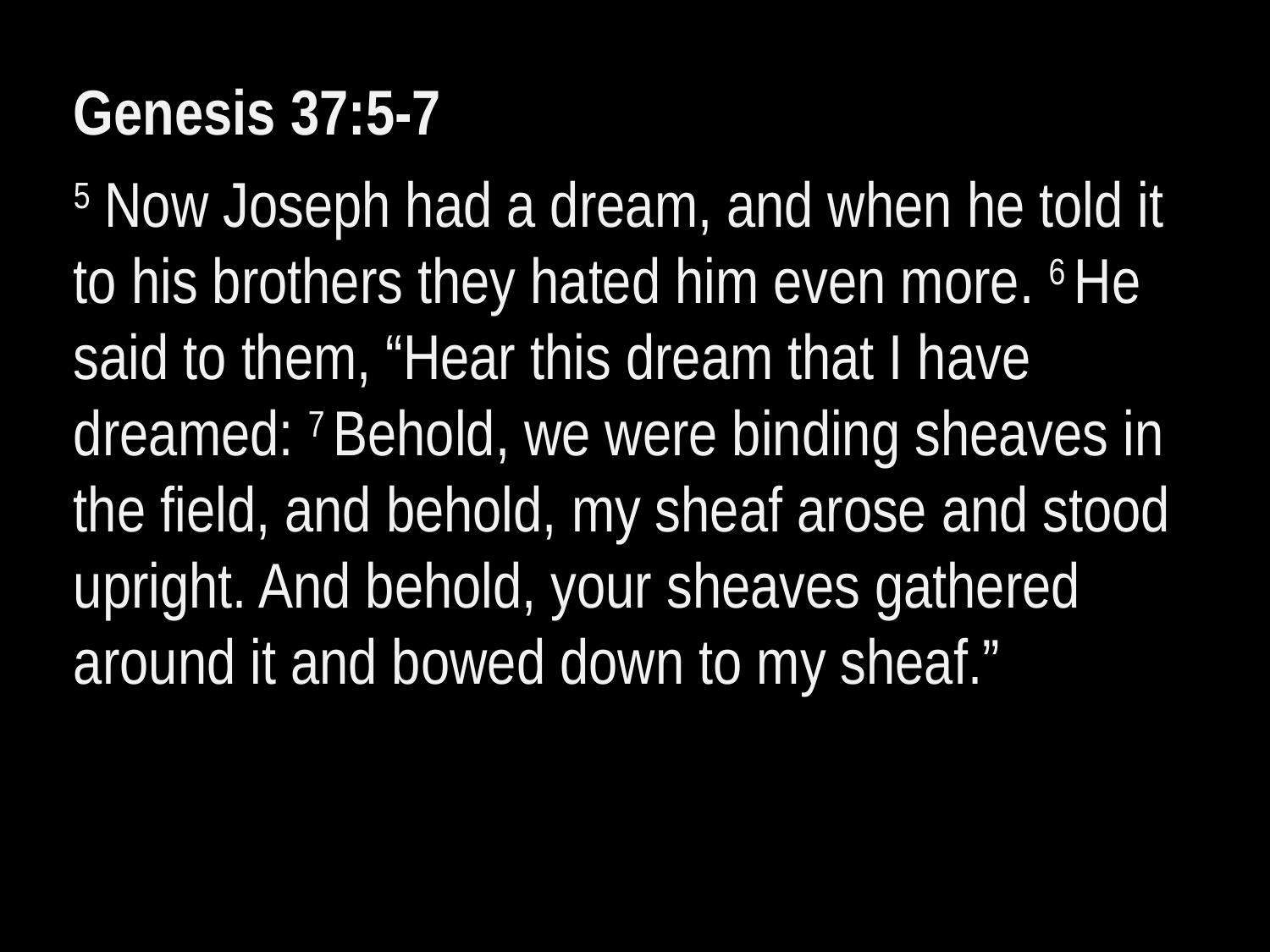

Genesis 37:5-7

5 Now Joseph had a dream, and when he told it to his brothers they hated him even more. 6 He said to them, “Hear this dream that I have dreamed: 7 Behold, we were binding sheaves in the field, and behold, my sheaf arose and stood upright. And behold, your sheaves gathered around it and bowed down to my sheaf.”